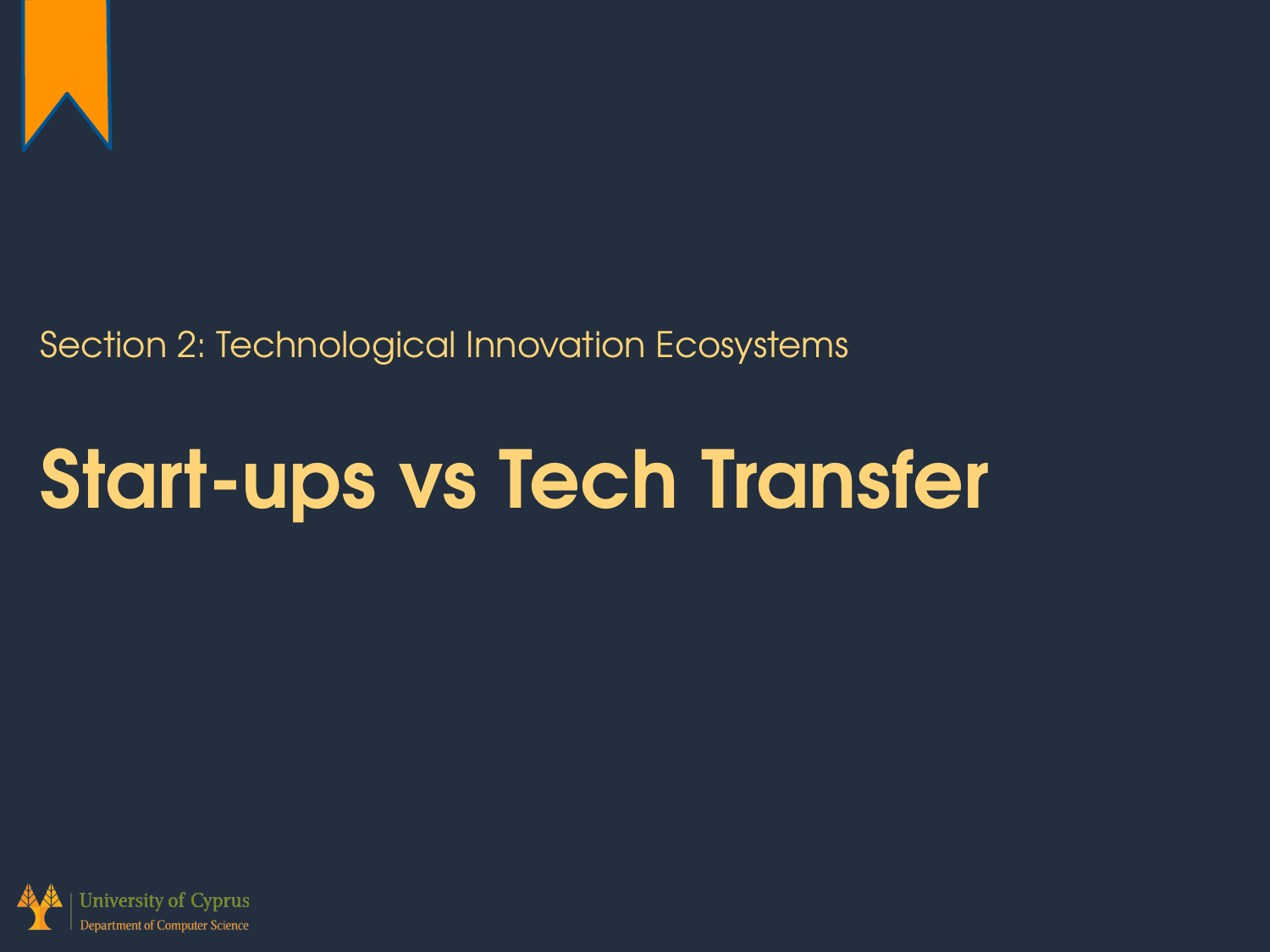

Section 2: Technological Innovation Ecosystems
# Start-ups vs Tech Transfer